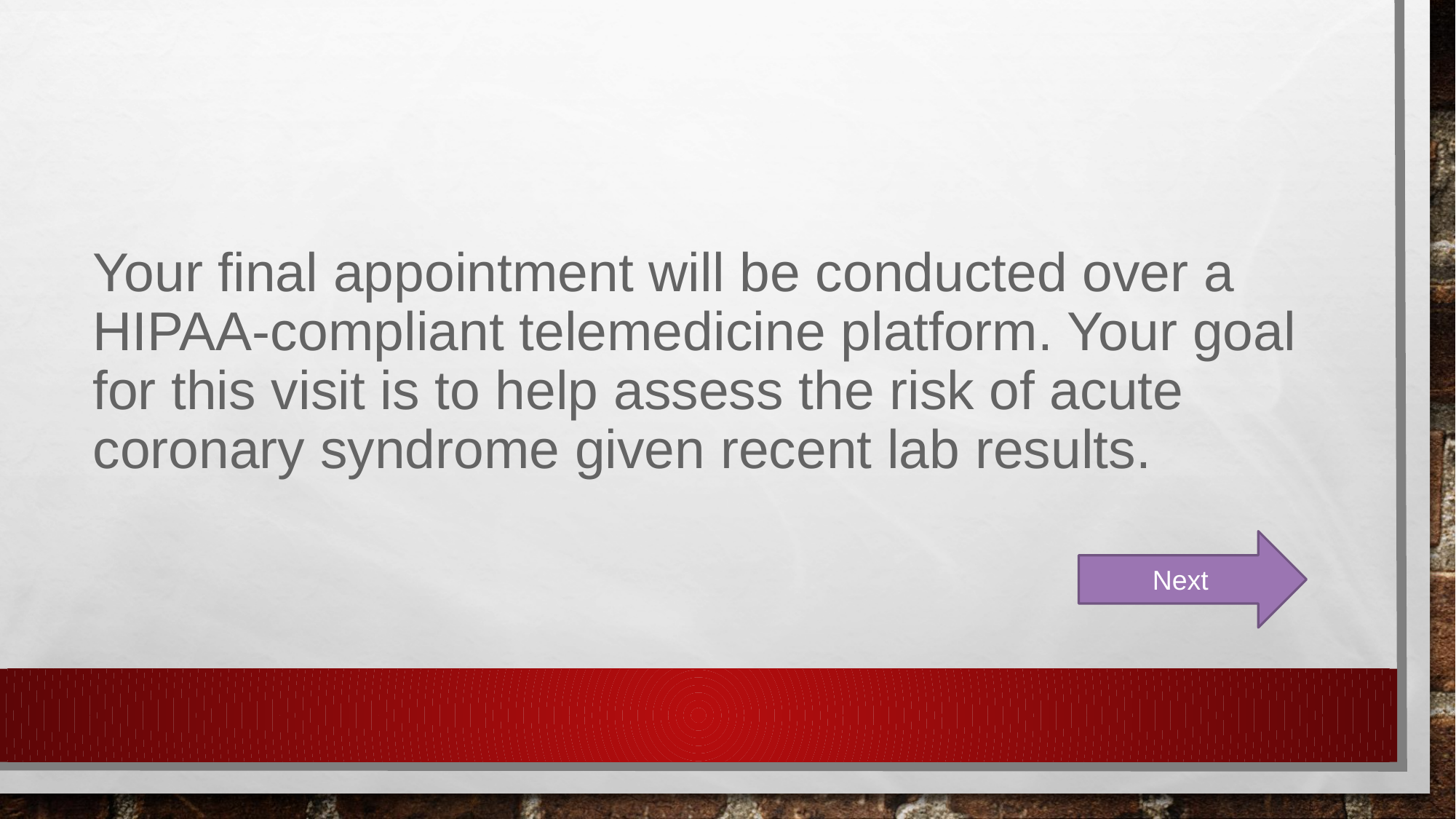

Your final appointment will be conducted over a HIPAA-compliant telemedicine platform. Your goal for this visit is to help assess the risk of acute coronary syndrome given recent lab results.
Next